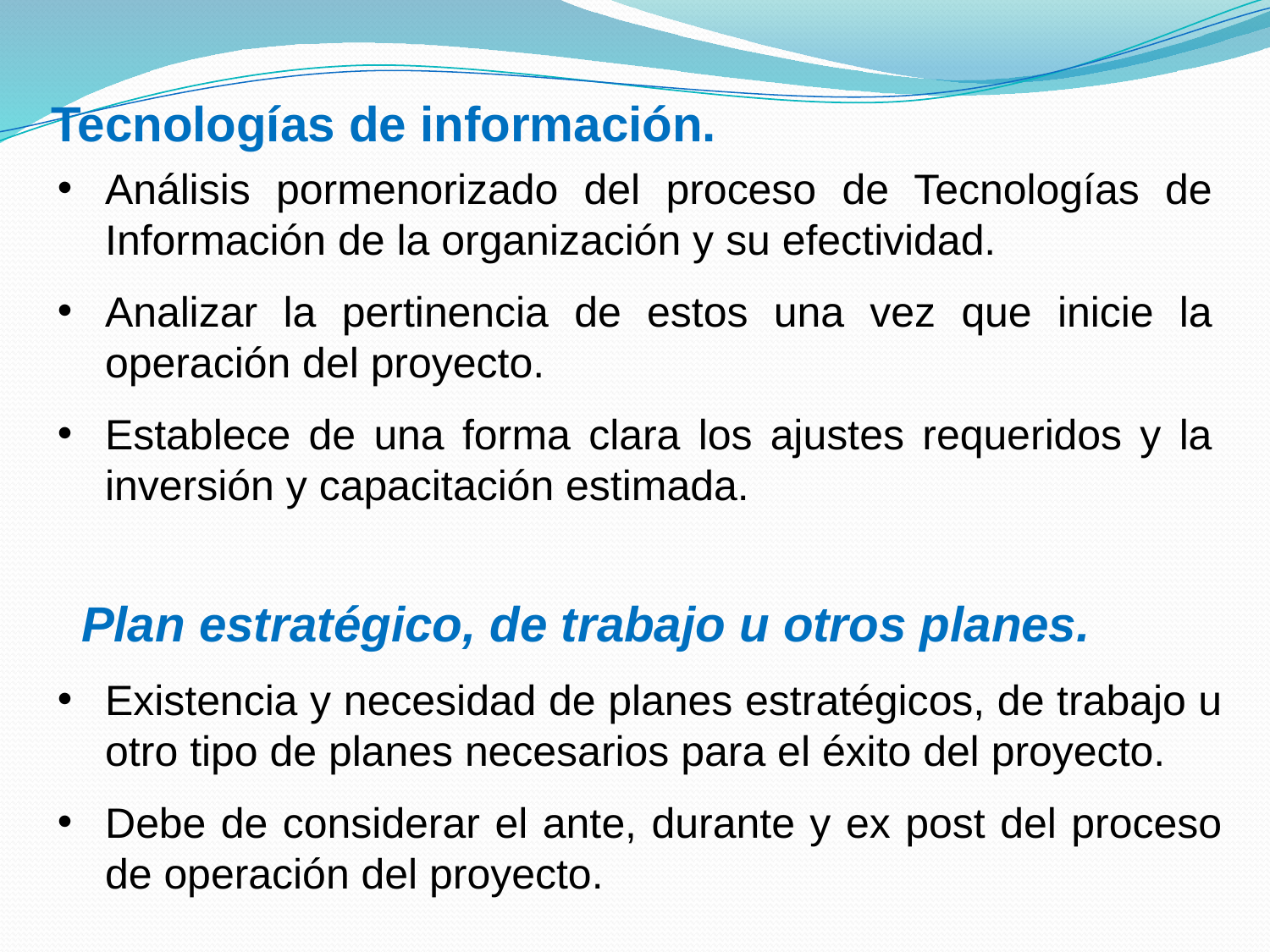

Tecnologías de información.
Análisis pormenorizado del proceso de Tecnologías de Información de la organización y su efectividad.
Analizar la pertinencia de estos una vez que inicie la operación del proyecto.
Establece de una forma clara los ajustes requeridos y la inversión y capacitación estimada.
Plan estratégico, de trabajo u otros planes.
Existencia y necesidad de planes estratégicos, de trabajo u otro tipo de planes necesarios para el éxito del proyecto.
Debe de considerar el ante, durante y ex post del proceso de operación del proyecto.